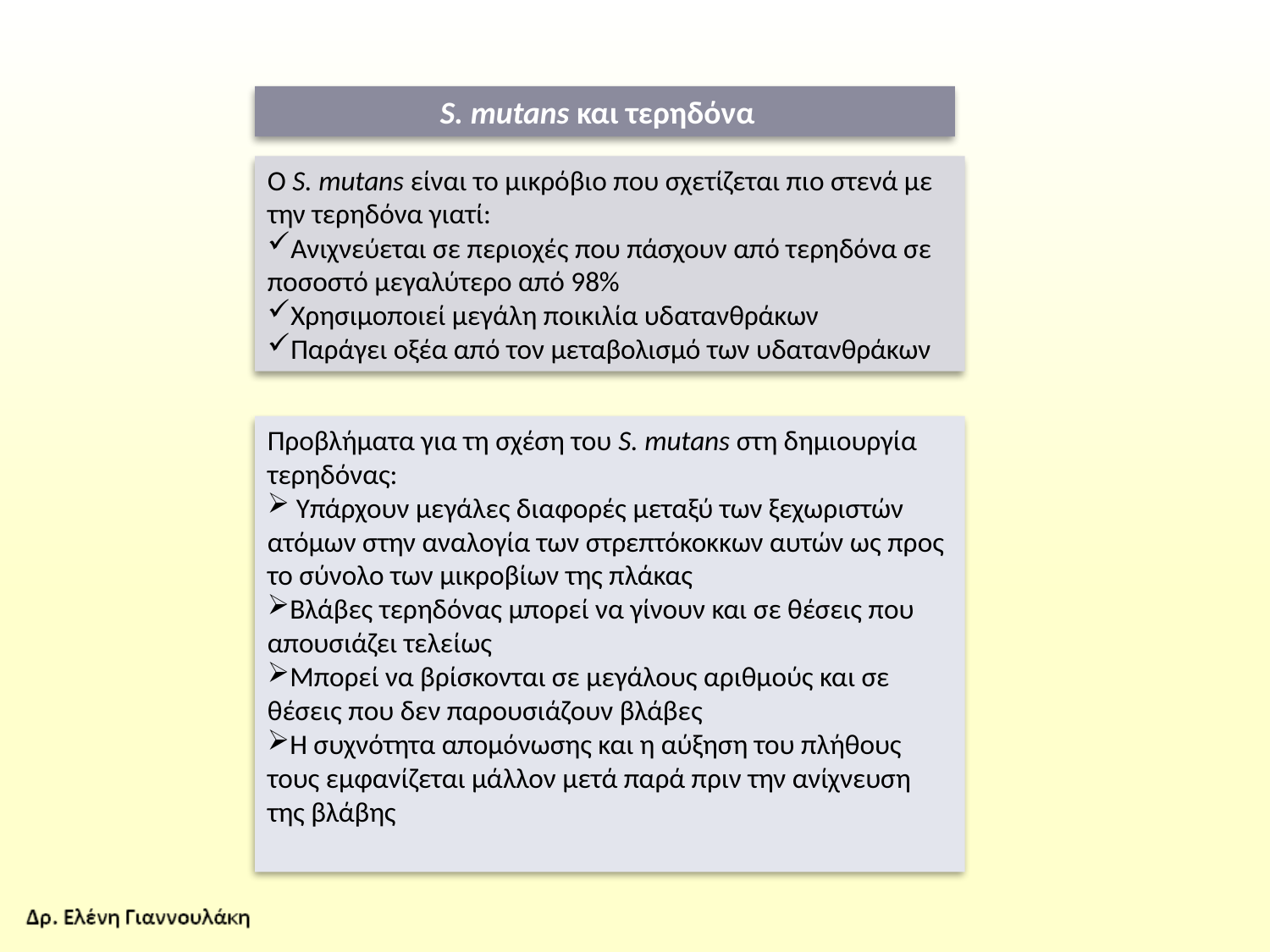

S. mutans και τερηδόνα
Ο S. mutans είναι το μικρόβιο που σχετίζεται πιο στενά με την τερηδόνα γιατί:
Ανιχνεύεται σε περιοχές που πάσχουν από τερηδόνα σε ποσοστό μεγαλύτερο από 98%
Χρησιμοποιεί μεγάλη ποικιλία υδατανθράκων
Παράγει οξέα από τον μεταβολισμό των υδατανθράκων
Προβλήματα για τη σχέση του S. mutans στη δημιουργία τερηδόνας:
 Υπάρχουν μεγάλες διαφορές μεταξύ των ξεχωριστών ατόμων στην αναλογία των στρεπτόκοκκων αυτών ως προς το σύνολο των μικροβίων της πλάκας
Βλάβες τερηδόνας μπορεί να γίνουν και σε θέσεις που απουσιάζει τελείως
Μπορεί να βρίσκονται σε μεγάλους αριθμούς και σε θέσεις που δεν παρουσιάζουν βλάβες
Η συχνότητα απομόνωσης και η αύξηση του πλήθους τους εμφανίζεται μάλλον μετά παρά πριν την ανίχνευση της βλάβης